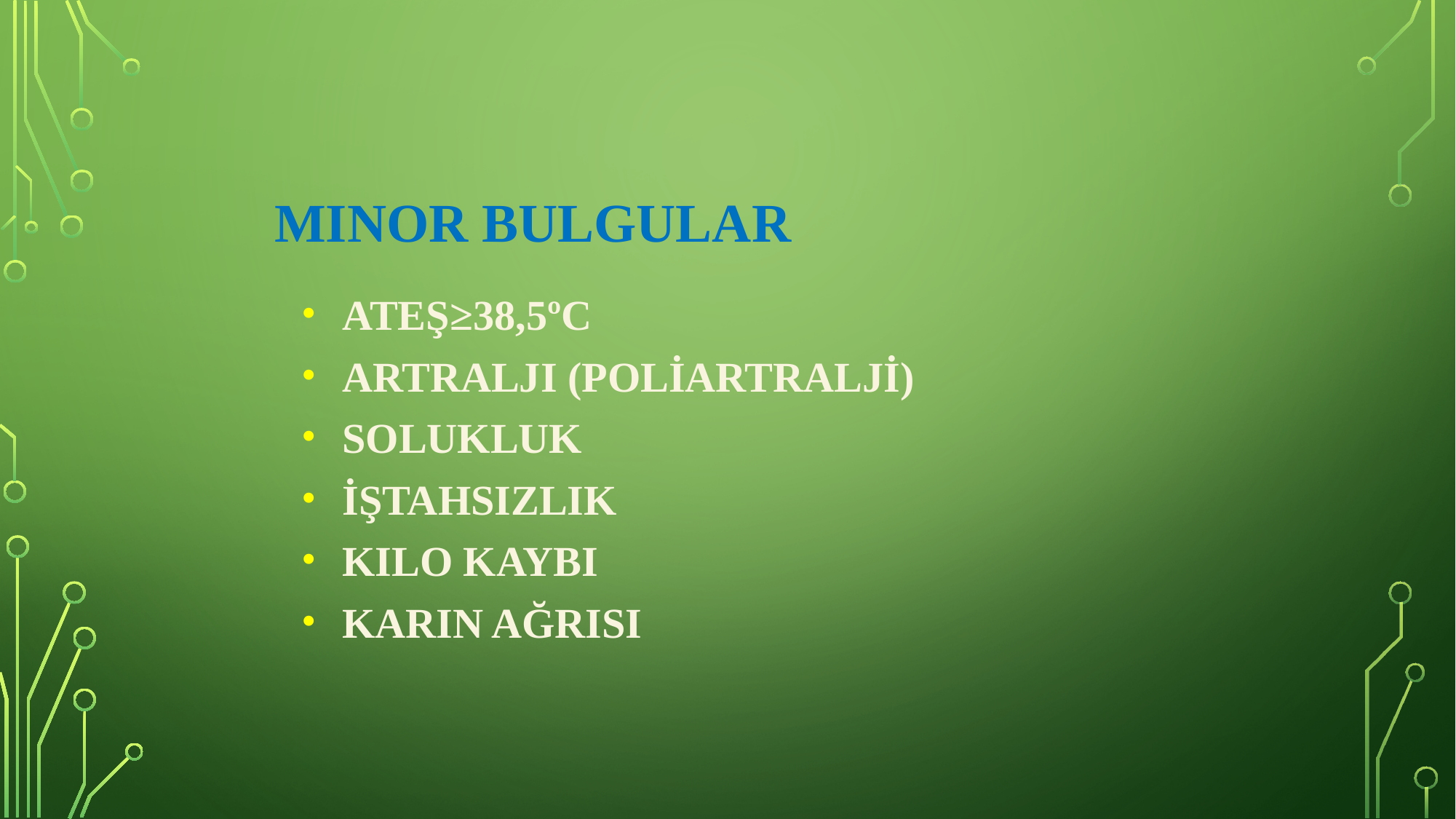

MINOR BULGULAR‏
ATEŞ≥38,5ºC
ARTRALJI (POLİARTRALJİ)
SOLUKLUK
İŞTAHSIZLIK
KILO KAYBI
KARIN AĞRISI